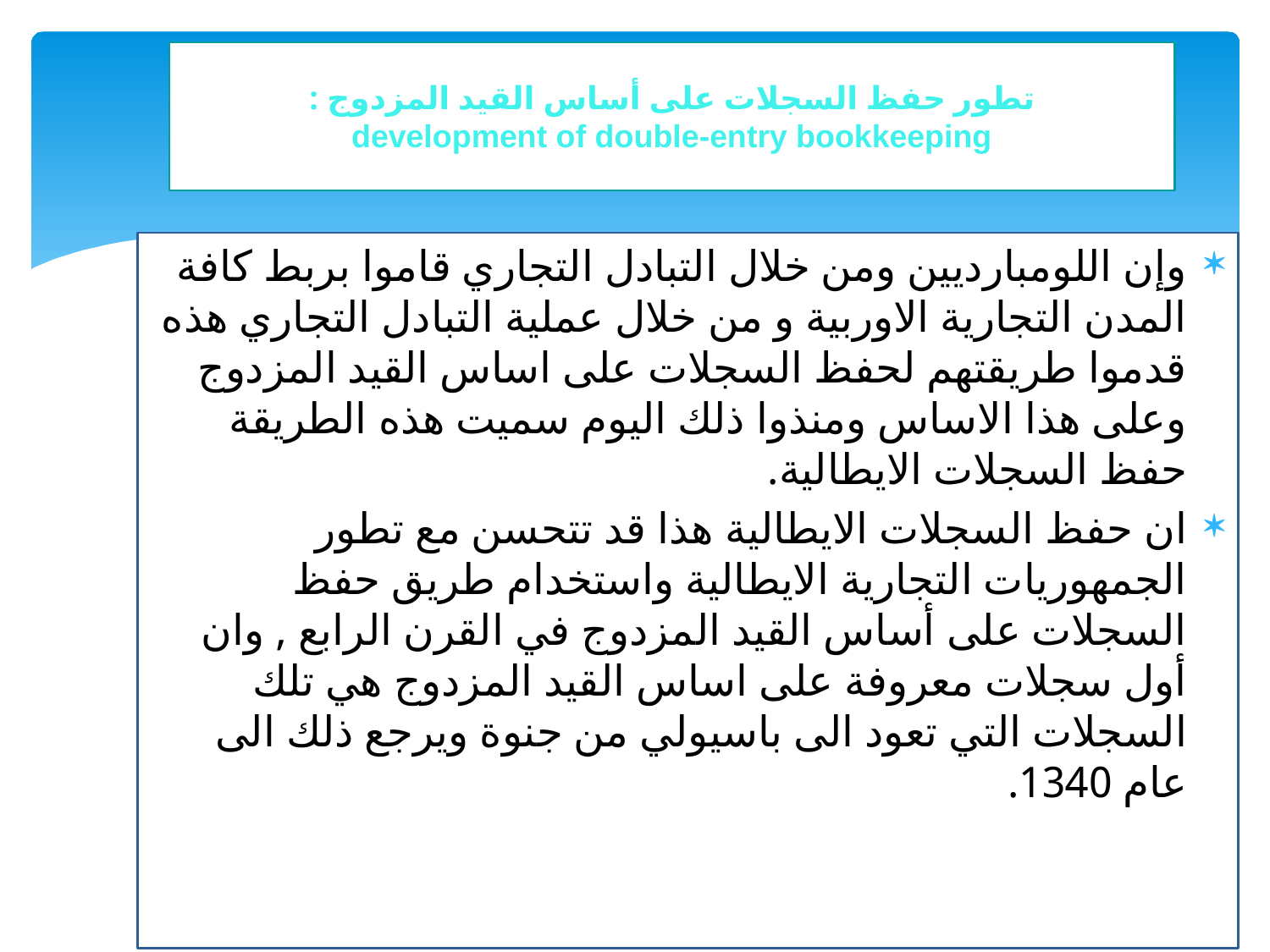

تطور حفظ السجلات على أساس القيد المزدوج :
development of double-entry bookkeeping
وإن اللومبارديين ومن خلال التبادل التجاري قاموا بربط كافة المدن التجارية الاوربية و من خلال عملية التبادل التجاري هذه قدموا طريقتهم لحفظ السجلات على اساس القيد المزدوج وعلى هذا الاساس ومنذوا ذلك اليوم سميت هذه الطريقة حفظ السجلات الايطالية.
ان حفظ السجلات الايطالية هذا قد تتحسن مع تطور الجمهوريات التجارية الايطالية واستخدام طريق حفظ السجلات على أساس القيد المزدوج في القرن الرابع , وان أول سجلات معروفة على اساس القيد المزدوج هي تلك السجلات التي تعود الى باسيولي من جنوة ويرجع ذلك الى عام 1340.